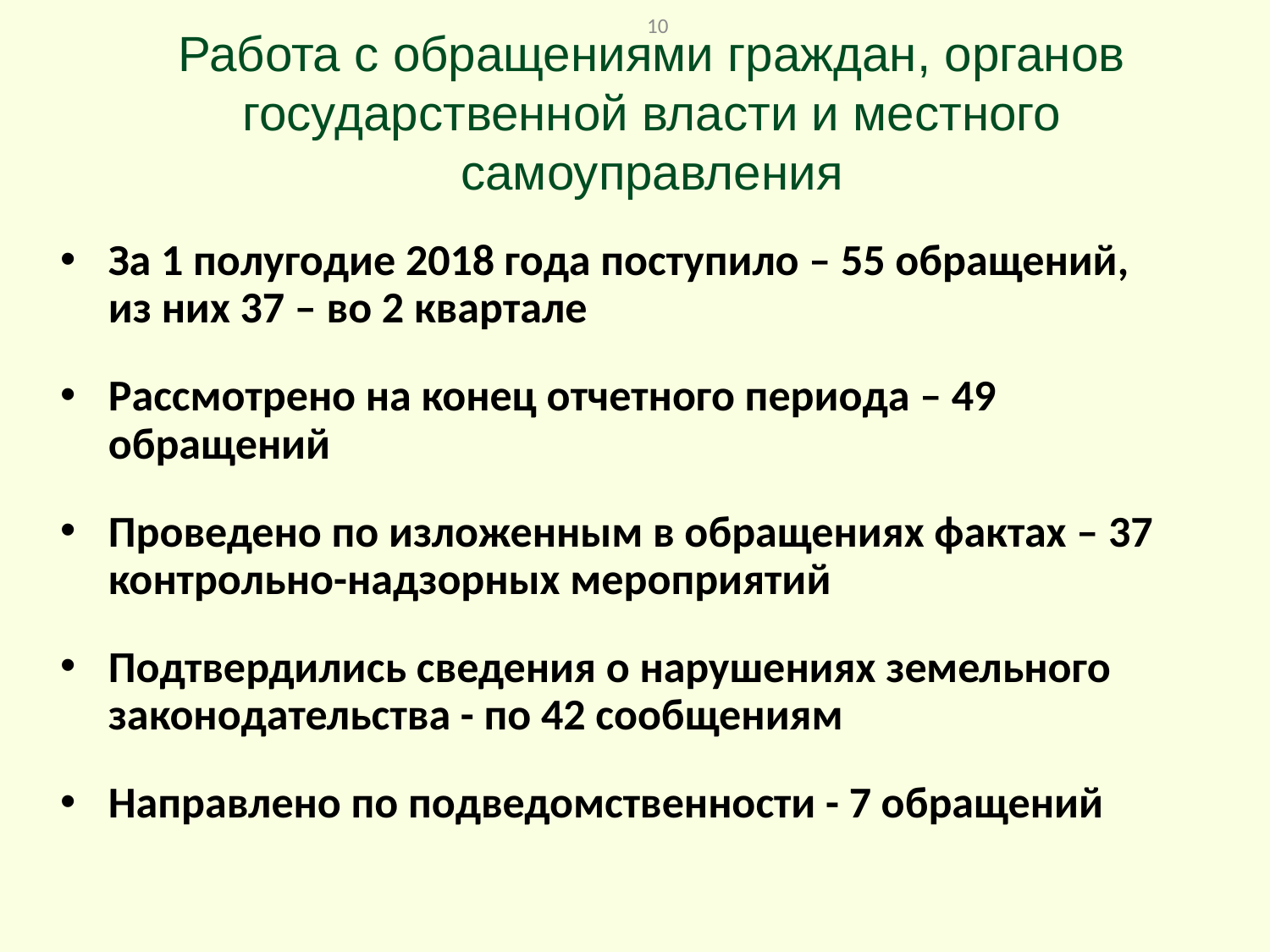

10
Работа с обращениями граждан, органов государственной власти и местного самоуправления
За 1 полугодие 2018 года поступило – 55 обращений, из них 37 – во 2 квартале

Рассмотрено на конец отчетного периода – 49 обращений

Проведено по изложенным в обращениях фактах – 37 контрольно-надзорных мероприятий

Подтвердились сведения о нарушениях земельного законодательства - по 42 сообщениям

Направлено по подведомственности - 7 обращений